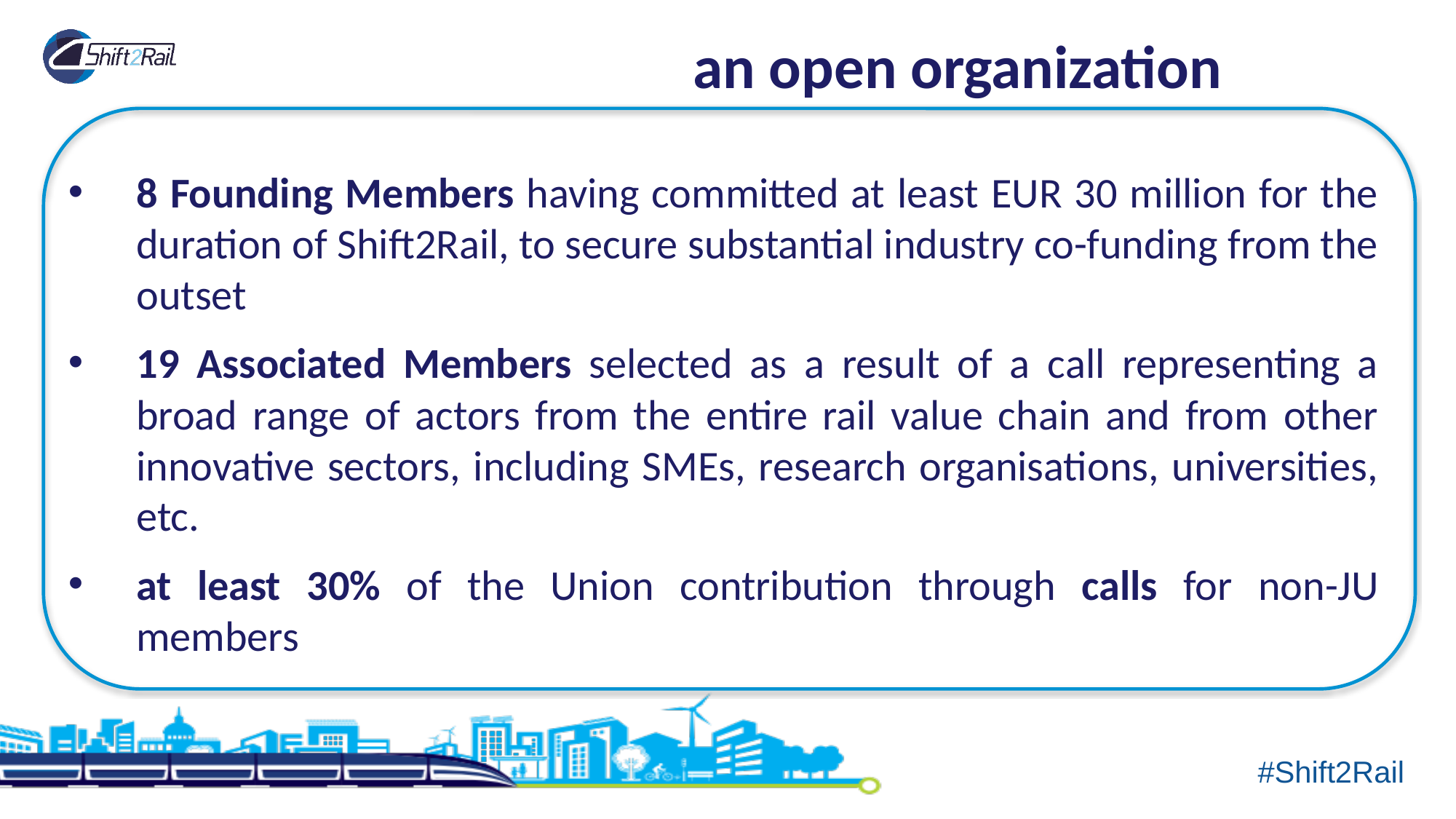

# an open organization
8 Founding Members having committed at least EUR 30 million for the duration of Shift2Rail, to secure substantial industry co-funding from the outset
19 Associated Members selected as a result of a call representing a broad range of actors from the entire rail value chain and from other innovative sectors, including SMEs, research organisations, universities, etc.
at least 30% of the Union contribution through calls for non-JU members